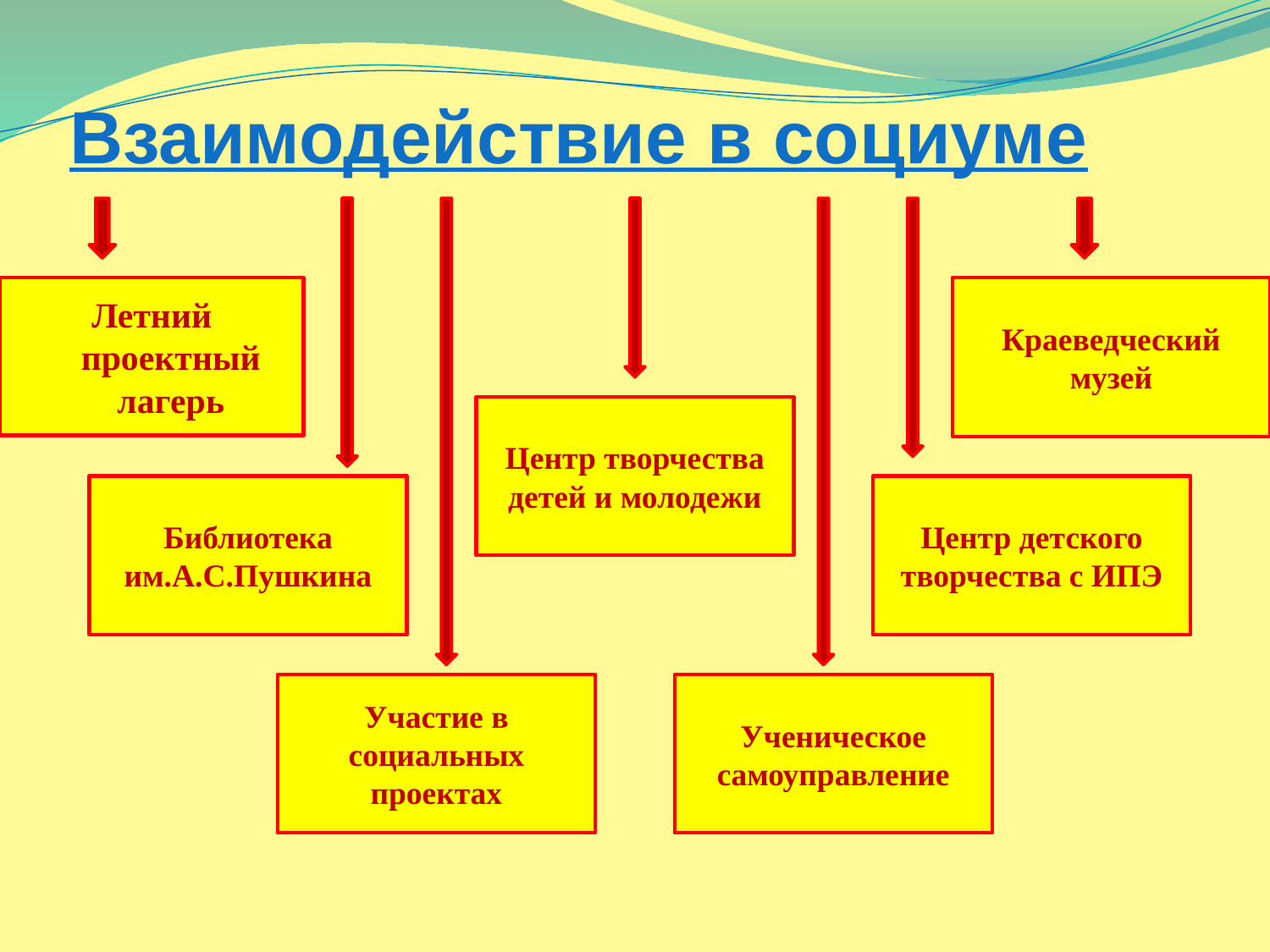

# Взаимодействие в социуме

Летний проектный лагерь
Краеведческий музей
Центр творчества детей и молодежи
Библиотека им.А.С.Пушкина
Центр детского творчества с ИПЭ
Участие в социальных проектах
Ученическое самоуправление